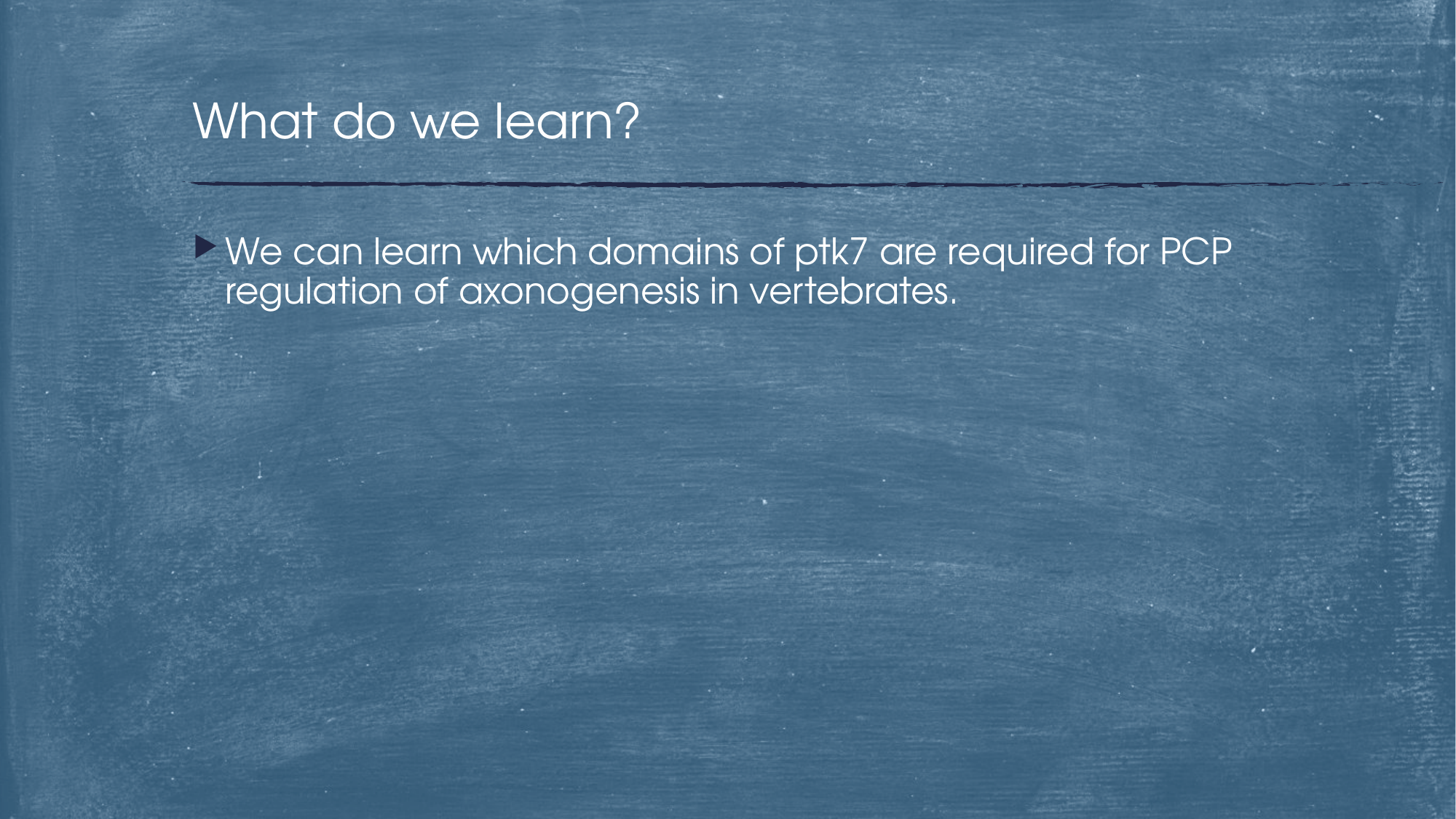

# What do we learn?
We can learn which domains of ptk7 are required for PCP regulation of axonogenesis in vertebrates.